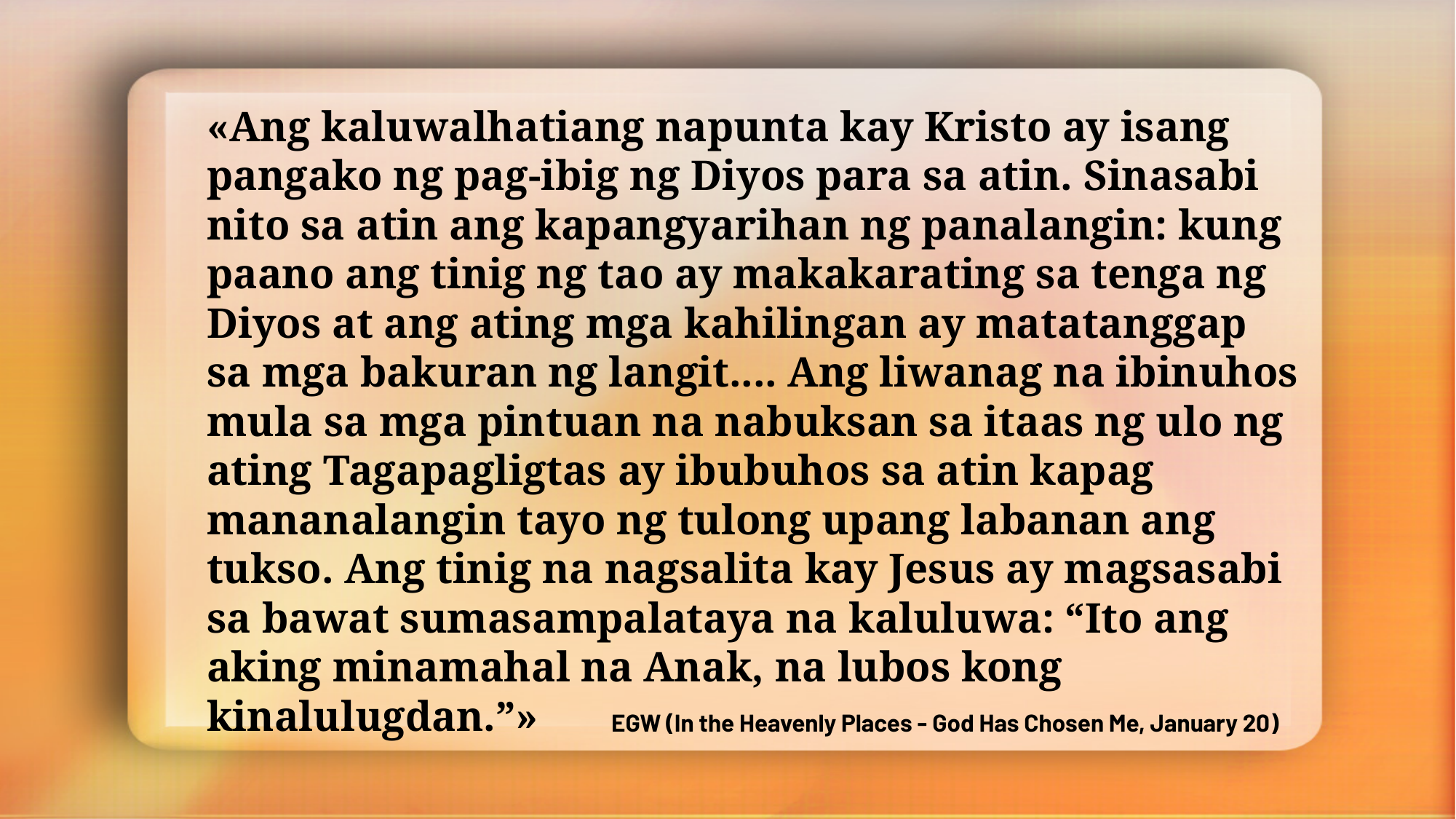

«Ang kaluwalhatiang napunta kay Kristo ay isang pangako ng pag-ibig ng Diyos para sa atin. Sinasabi nito sa atin ang kapangyarihan ng panalangin: kung paano ang tinig ng tao ay makakarating sa tenga ng Diyos at ang ating mga kahilingan ay matatanggap sa mga bakuran ng langit.... Ang liwanag na ibinuhos mula sa mga pintuan na nabuksan sa itaas ng ulo ng ating Tagapagligtas ay ibubuhos sa atin kapag mananalangin tayo ng tulong upang labanan ang tukso. Ang tinig na nagsalita kay Jesus ay magsasabi sa bawat sumasampalataya na kaluluwa: “Ito ang aking minamahal na Anak, na lubos kong kinalulugdan.”»
EGW (In the Heavenly Places - God Has Chosen Me, January 20)